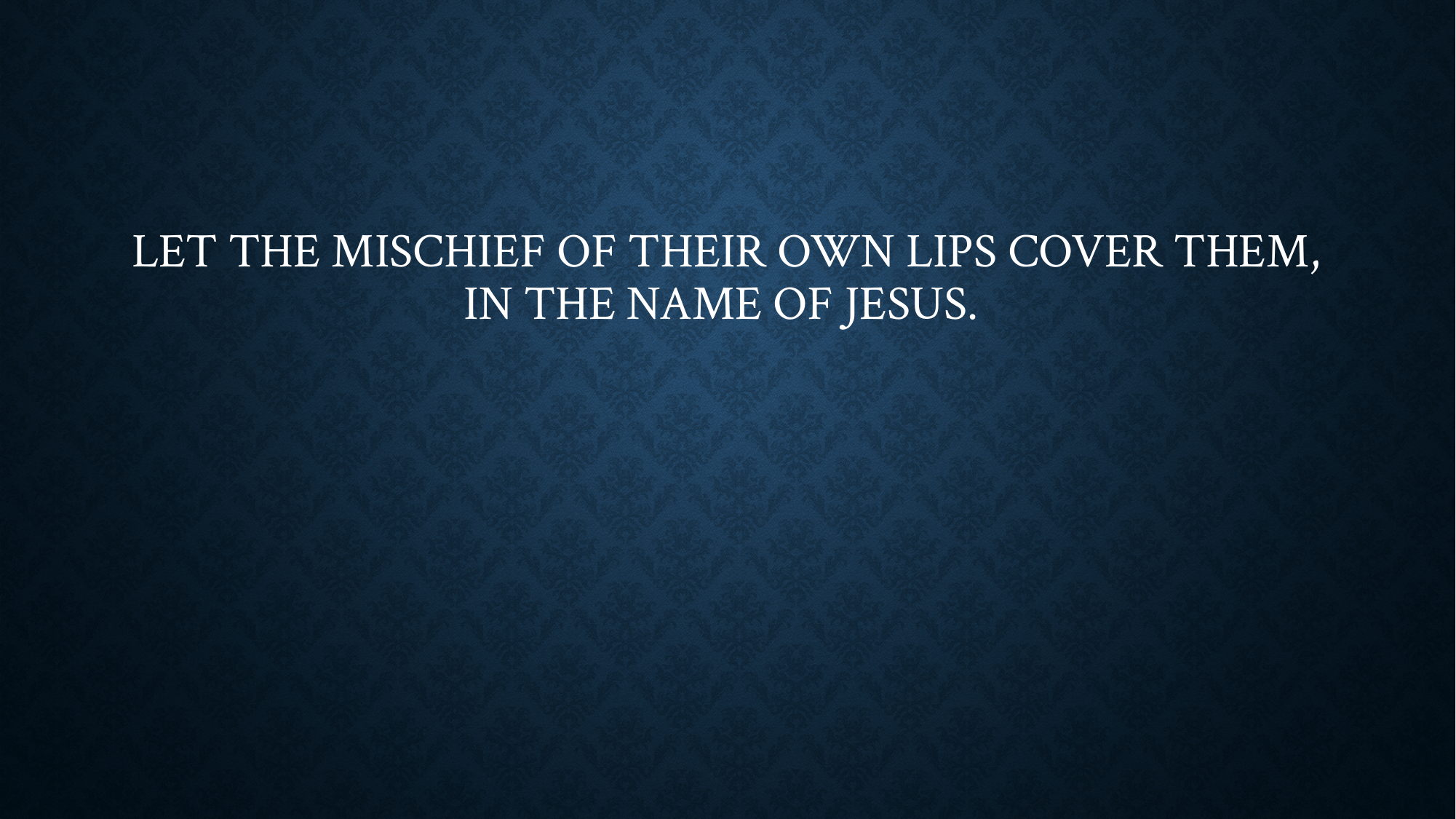

# Let the mischief of their own lips cover them, in the name of Jesus.